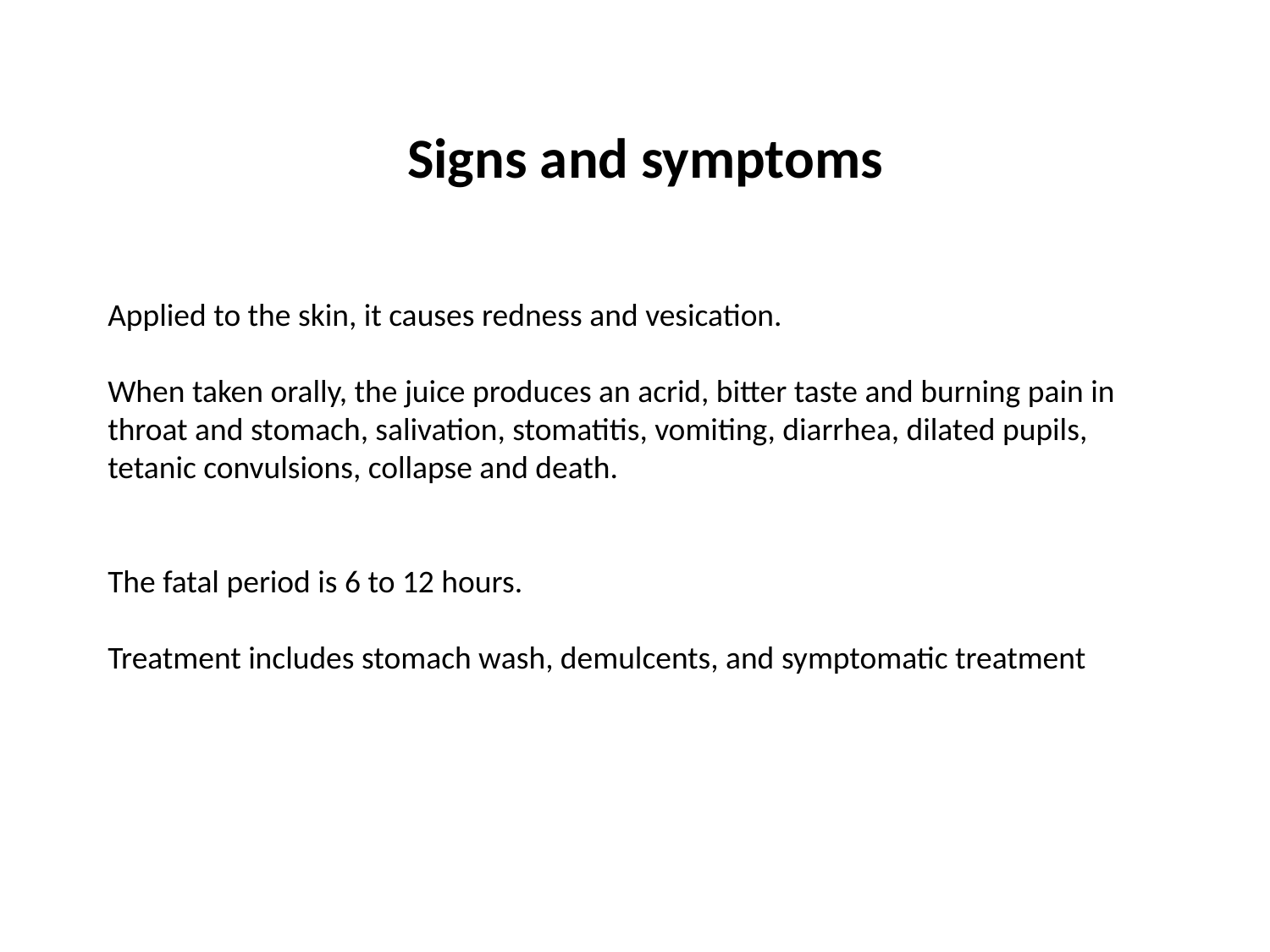

Signs and symptoms

Applied to the skin, it causes redness and vesication.

When taken orally, the juice produces an acrid, bitter taste and burning pain in throat and stomach, salivation, stomatitis, vomiting, diarrhea, dilated pupils, tetanic convulsions, collapse and death.

The fatal period is 6 to 12 hours.

Treatment includes stomach wash, demulcents, and symptomatic treatment